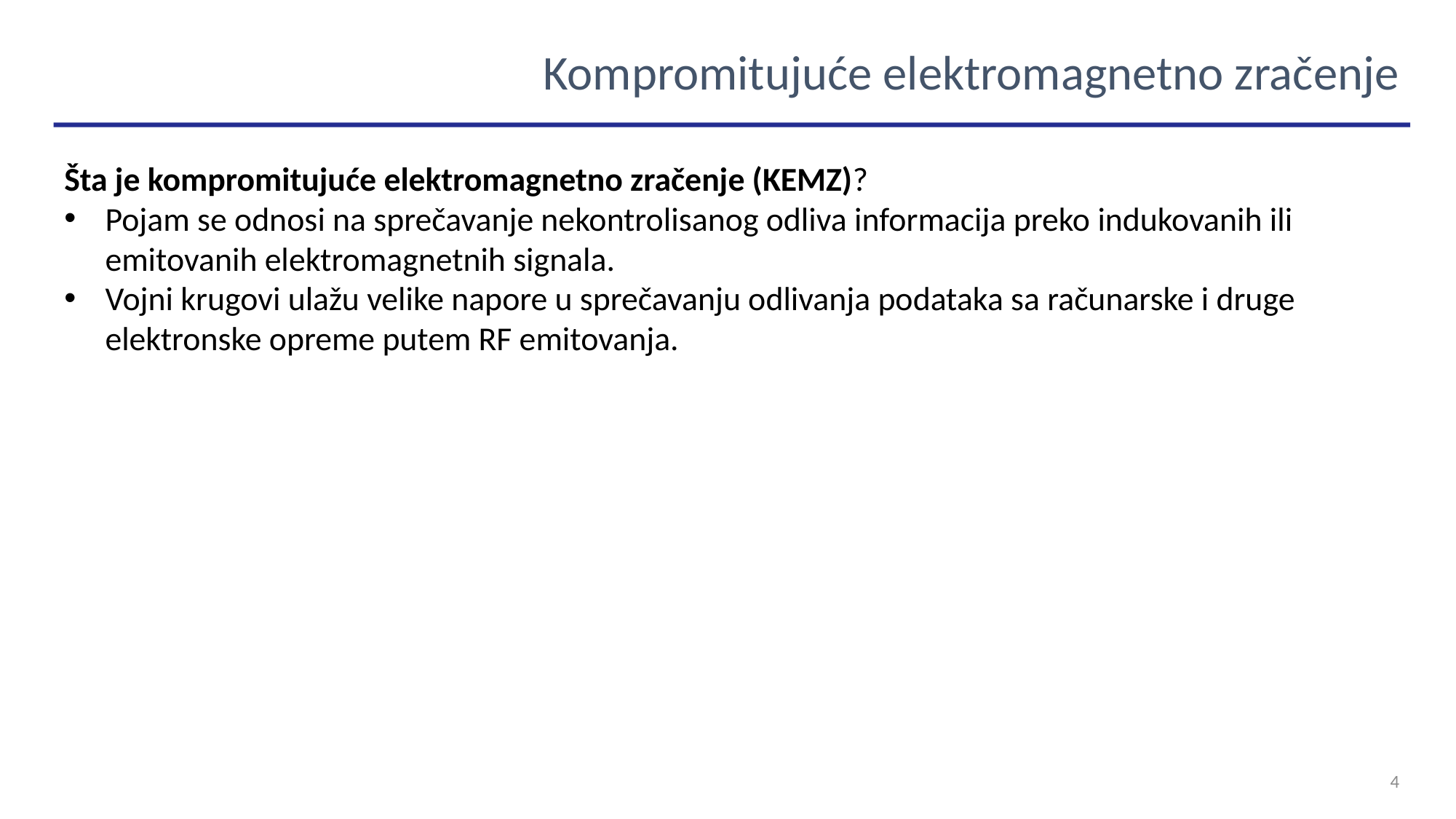

Kompromitujuće elektromagnetno zračenje

Šta je kompromitujuće elektromagnetno zračenje (KEMZ)?
Pojam se odnosi na sprečavanje nekontrolisanog odliva informacija preko indukovanih ili emitovanih elektromagnetnih signala.
Vojni krugovi ulažu velike napore u sprečavanju odlivanja podataka sa računarske i druge elektronske opreme putem RF emitovanja.
4